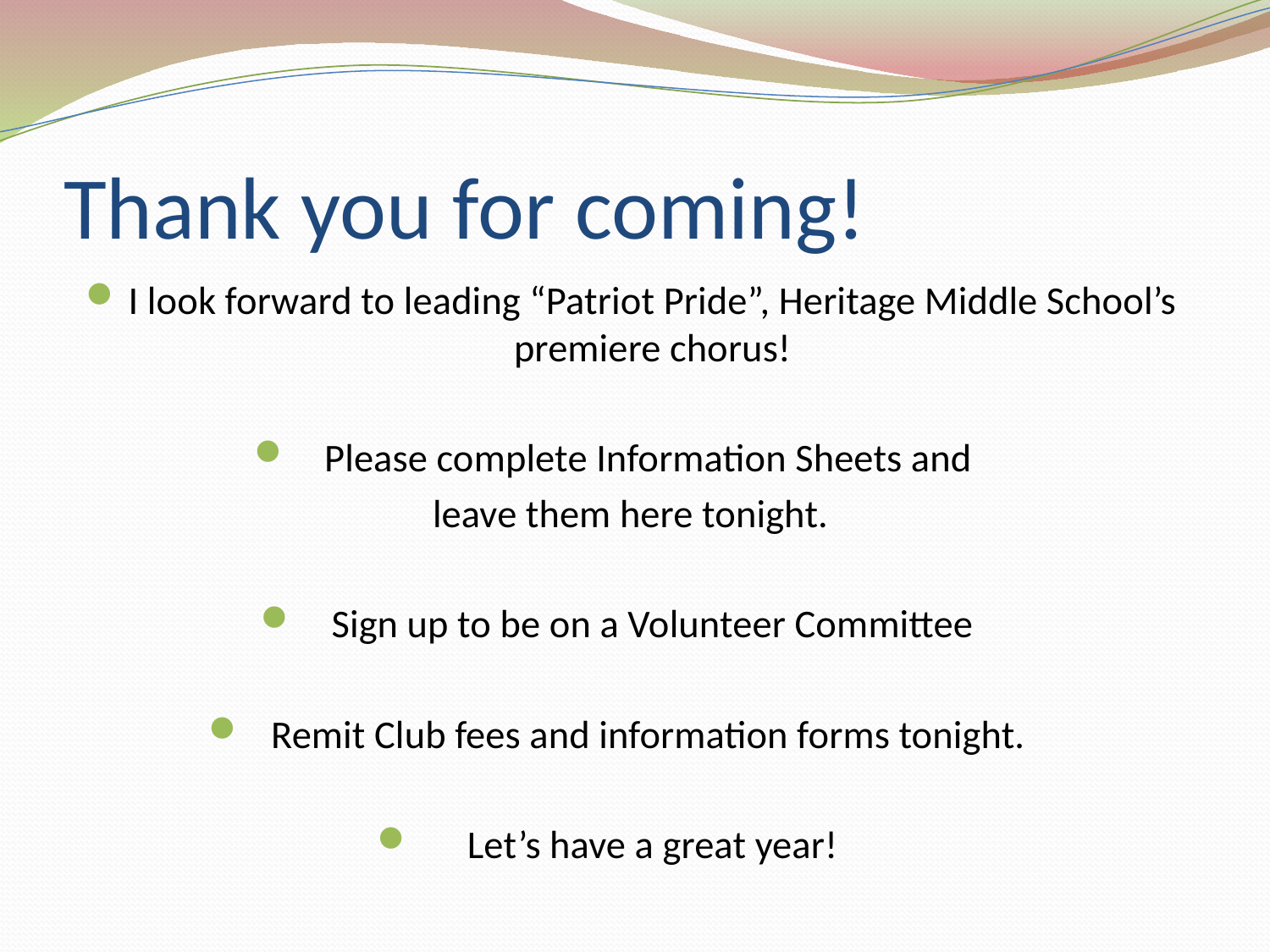

# Thank you for coming!
I look forward to leading “Patriot Pride”, Heritage Middle School’s premiere chorus!

Please complete Information Sheets and
leave them here tonight.

Sign up to be on a Volunteer Committee

Remit Club fees and information forms tonight.

Let’s have a great year!